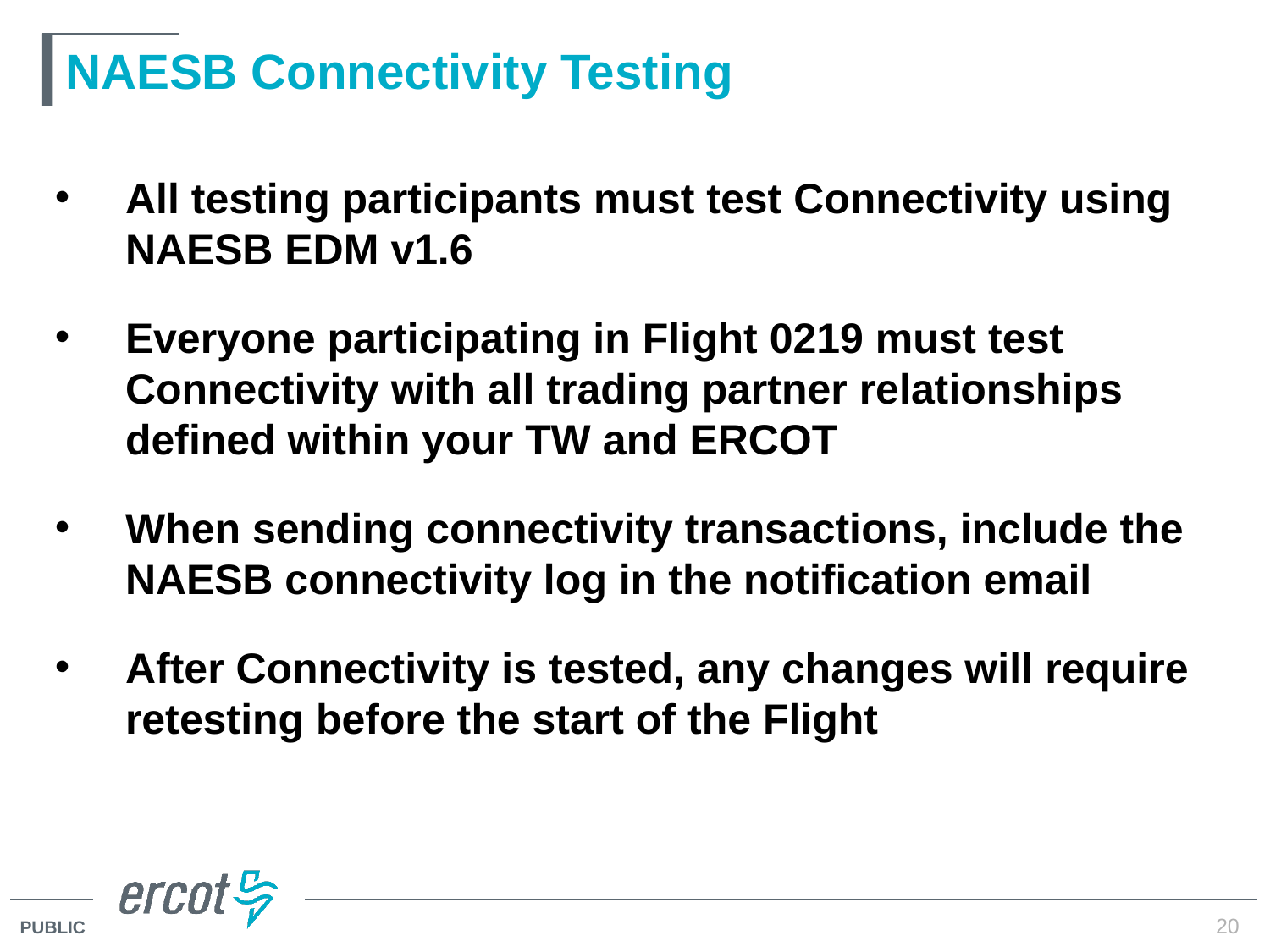

# NAESB Connectivity Testing

All testing participants must test Connectivity using NAESB EDM v1.6

Everyone participating in Flight 0219 must test Connectivity with all trading partner relationships defined within your TW and ERCOT

When sending connectivity transactions, include the NAESB connectivity log in the notification email

After Connectivity is tested, any changes will require retesting before the start of the Flight
20